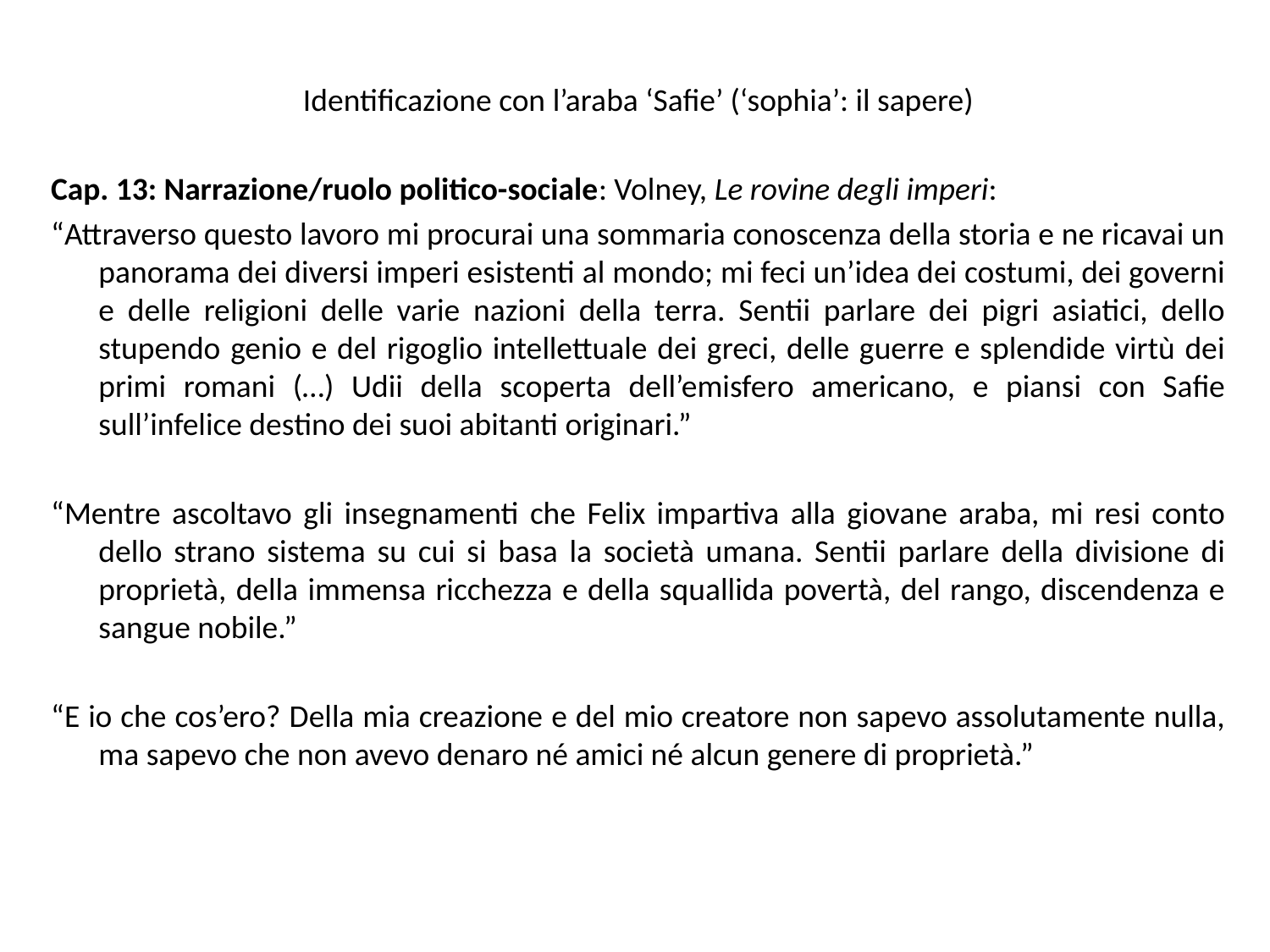

Identificazione con l’araba ‘Safie’ (‘sophia’: il sapere)

Cap. 13: Narrazione/ruolo politico-sociale: Volney, Le rovine degli imperi:
“Attraverso questo lavoro mi procurai una sommaria conoscenza della storia e ne ricavai un panorama dei diversi imperi esistenti al mondo; mi feci un’idea dei costumi, dei governi e delle religioni delle varie nazioni della terra. Sentii parlare dei pigri asiatici, dello stupendo genio e del rigoglio intellettuale dei greci, delle guerre e splendide virtù dei primi romani (…) Udii della scoperta dell’emisfero americano, e piansi con Safie sull’infelice destino dei suoi abitanti originari.”

“Mentre ascoltavo gli insegnamenti che Felix impartiva alla giovane araba, mi resi conto dello strano sistema su cui si basa la società umana. Sentii parlare della divisione di proprietà, della immensa ricchezza e della squallida povertà, del rango, discendenza e sangue nobile.”

“E io che cos’ero? Della mia creazione e del mio creatore non sapevo assolutamente nulla, ma sapevo che non avevo denaro né amici né alcun genere di proprietà.”